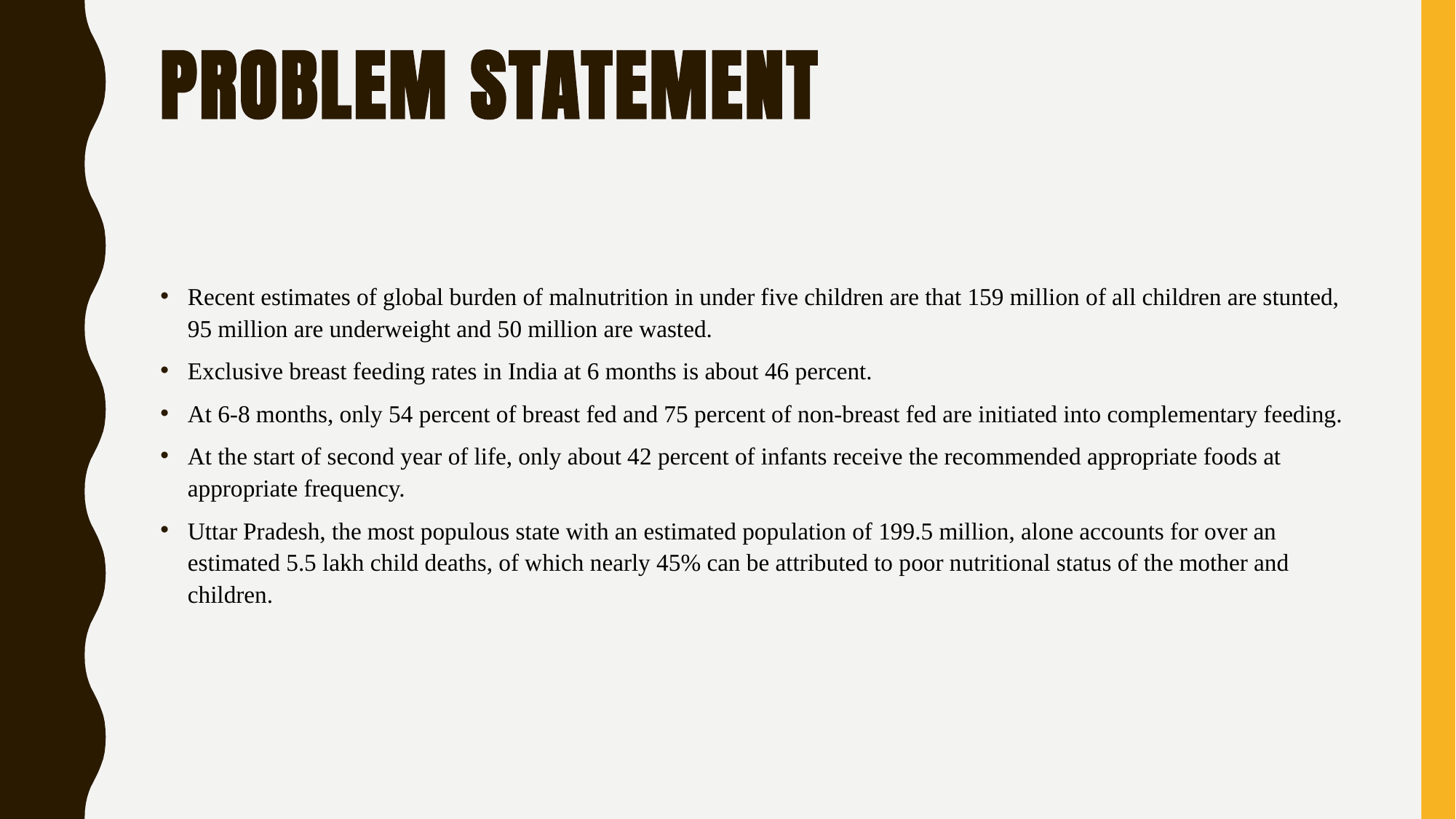

# PROBLEM STATEMENT
Recent estimates of global burden of malnutrition in under five children are that 159 million of all children are stunted, 95 million are underweight and 50 million are wasted.
Exclusive breast feeding rates in India at 6 months is about 46 percent.
At 6-8 months, only 54 percent of breast fed and 75 percent of non-breast fed are initiated into complementary feeding.
At the start of second year of life, only about 42 percent of infants receive the recommended appropriate foods at appropriate frequency.
Uttar Pradesh, the most populous state with an estimated population of 199.5 million, alone accounts for over an estimated 5.5 lakh child deaths, of which nearly 45% can be attributed to poor nutritional status of the mother and children.